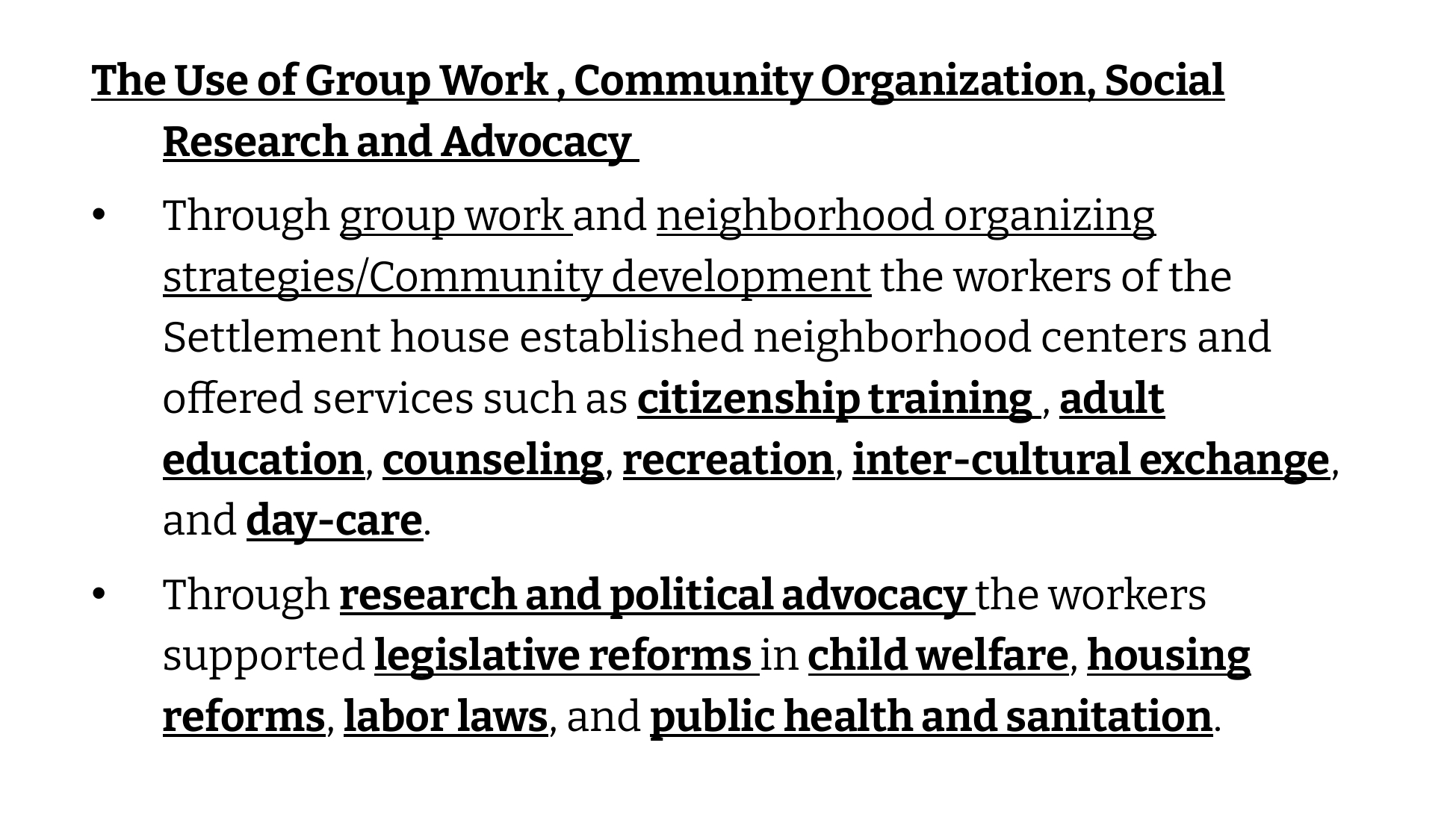

The Use of Group Work , Community Organization, Social Research and Advocacy
Through group work and neighborhood organizing strategies/Community development the workers of the Settlement house established neighborhood centers and offered services such as citizenship training , adult education, counseling, recreation, inter-cultural exchange, and day-care.
Through research and political advocacy the workers supported legislative reforms in child welfare, housing reforms, labor laws, and public health and sanitation.